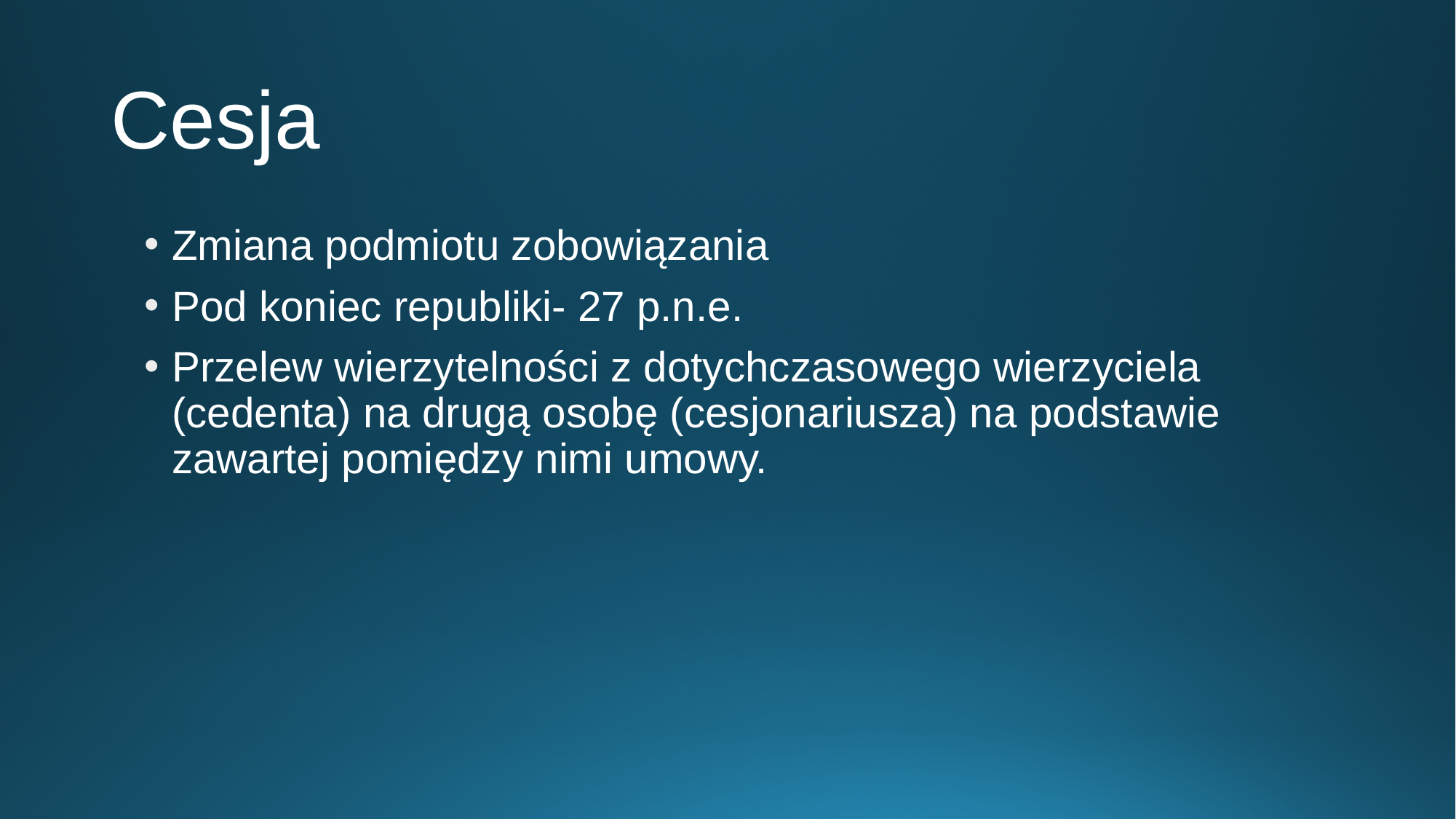

# Cesja
Zmiana podmiotu zobowiązania
Pod koniec republiki- 27 p.n.e.
Przelew wierzytelności z dotychczasowego wierzyciela (cedenta) na drugą osobę (cesjonariusza) na podstawie zawartej pomiędzy nimi umowy.